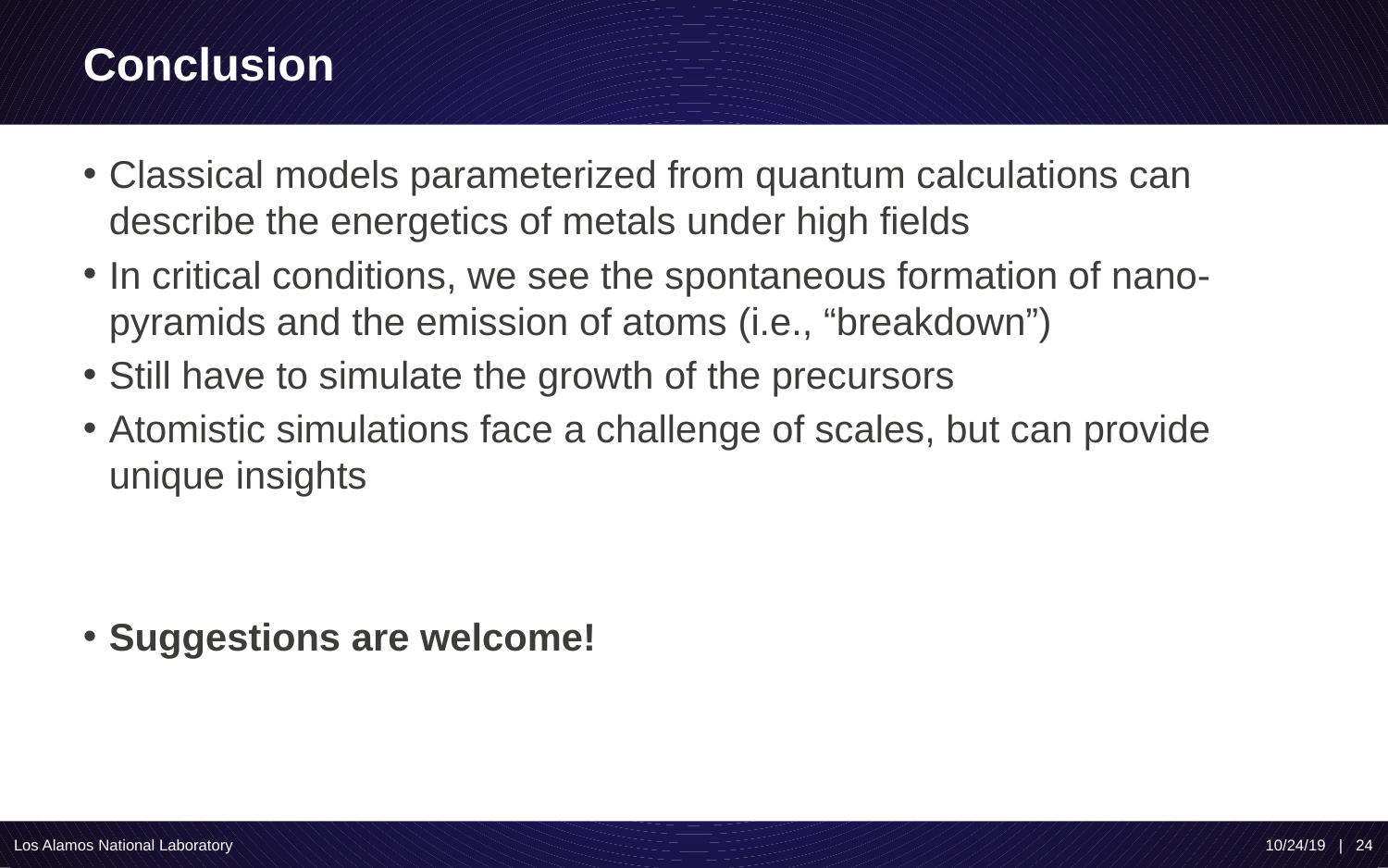

# Conclusion
Classical models parameterized from quantum calculations can describe the energetics of metals under high fields
In critical conditions, we see the spontaneous formation of nano-pyramids and the emission of atoms (i.e., “breakdown”)
Still have to simulate the growth of the precursors
Atomistic simulations face a challenge of scales, but can provide unique insights

Suggestions are welcome!

Los Alamos National Laboratory
10/24/19   |   24